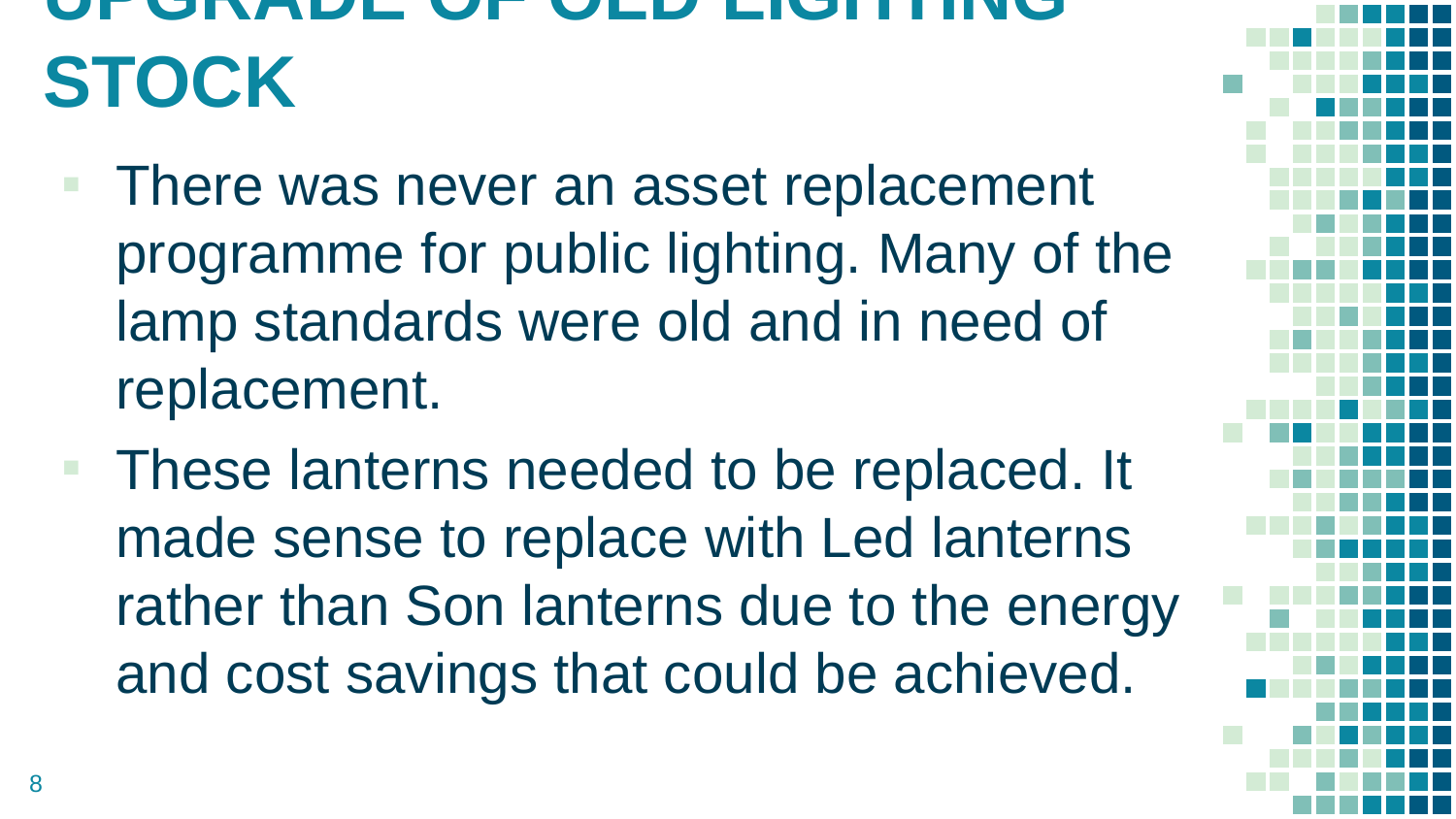

# UPGRADE OF OLD LIGHTING STOCK
There was never an asset replacement programme for public lighting. Many of the lamp standards were old and in need of replacement.
These lanterns needed to be replaced. It made sense to replace with Led lanterns rather than Son lanterns due to the energy and cost savings that could be achieved.
8